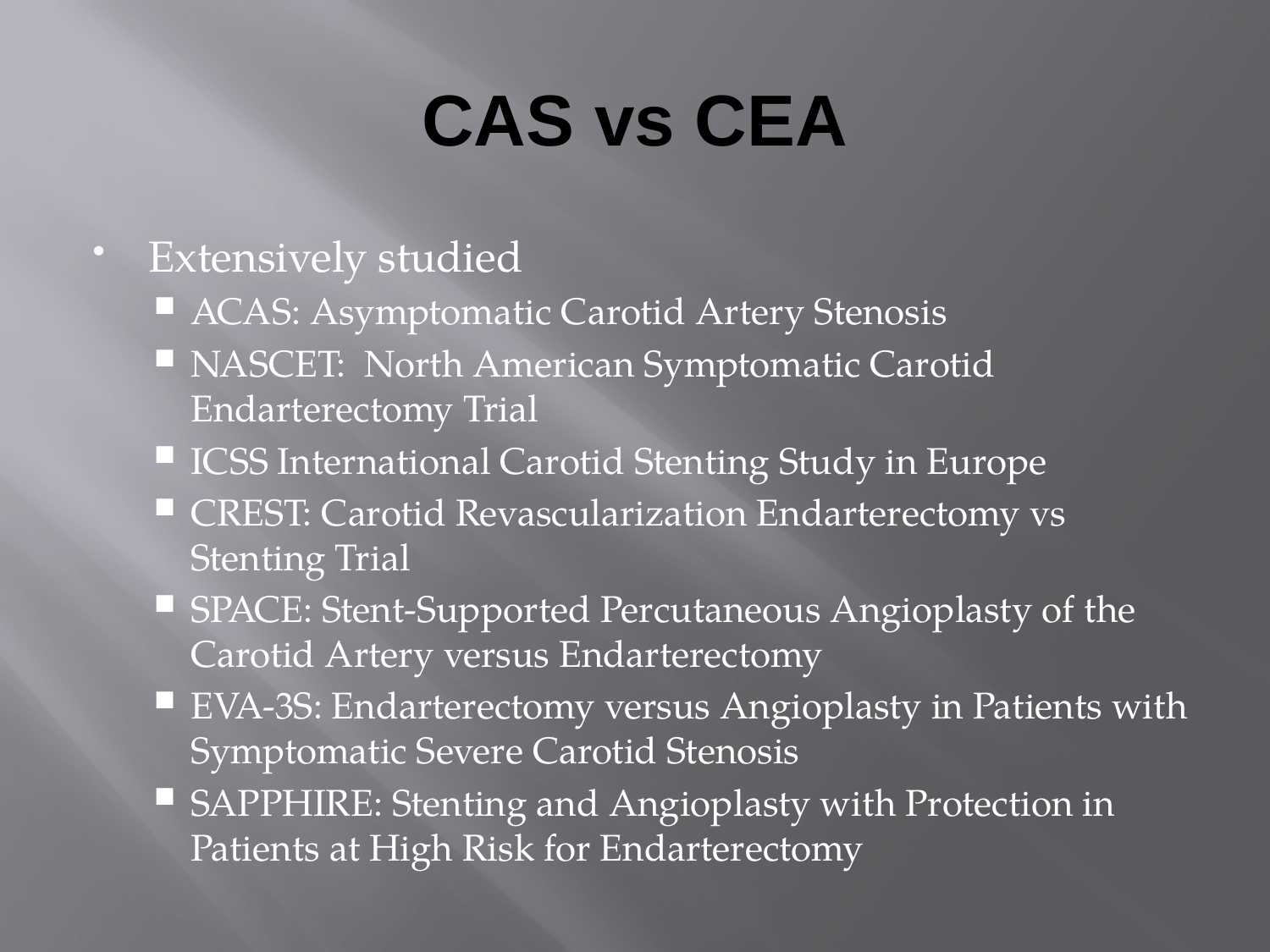

# CAS vs CEA
Extensively studied
ACAS: Asymptomatic Carotid Artery Stenosis
NASCET:  North American Symptomatic Carotid Endarterectomy Trial
ICSS International Carotid Stenting Study in Europe
CREST: Carotid Revascularization Endarterectomy vs Stenting Trial
SPACE: Stent-Supported Percutaneous Angioplasty of the Carotid Artery versus Endarterectomy
EVA-3S: Endarterectomy versus Angioplasty in Patients with Symptomatic Severe Carotid Stenosis
SAPPHIRE: Stenting and Angioplasty with Protection in Patients at High Risk for Endarterectomy